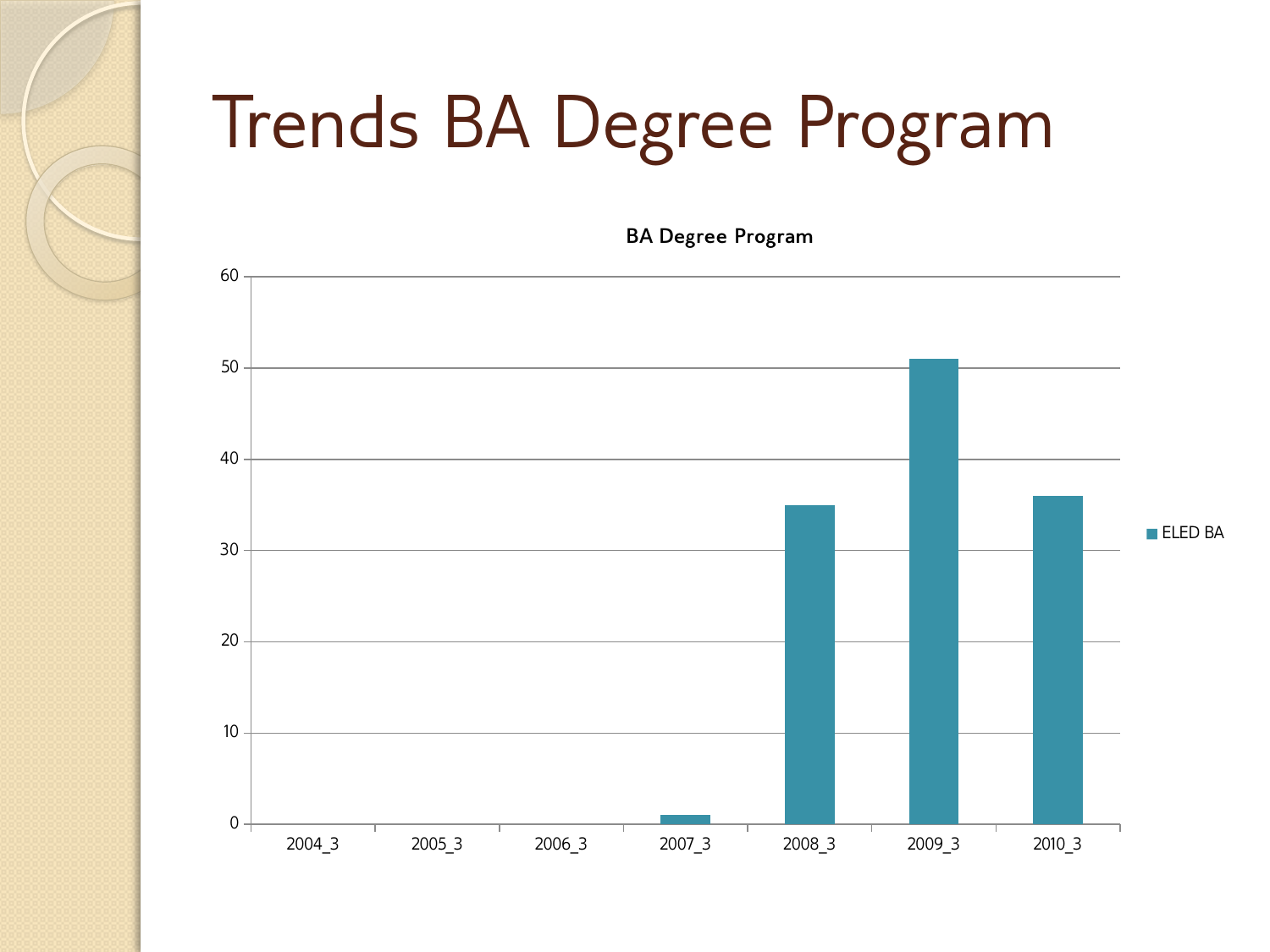

# Trends BA Degree Program

### Chart: BA Degree Program

| Category | ELED BA |
|---|---|
| 2004_3 | None |
| 2005_3 | None |
| 2006_3 | None |
| 2007_3 | 1.0 |
| 2008_3 | 35.0 |
| 2009_3 | 51.0 |
| 2010_3 | 36.0 |